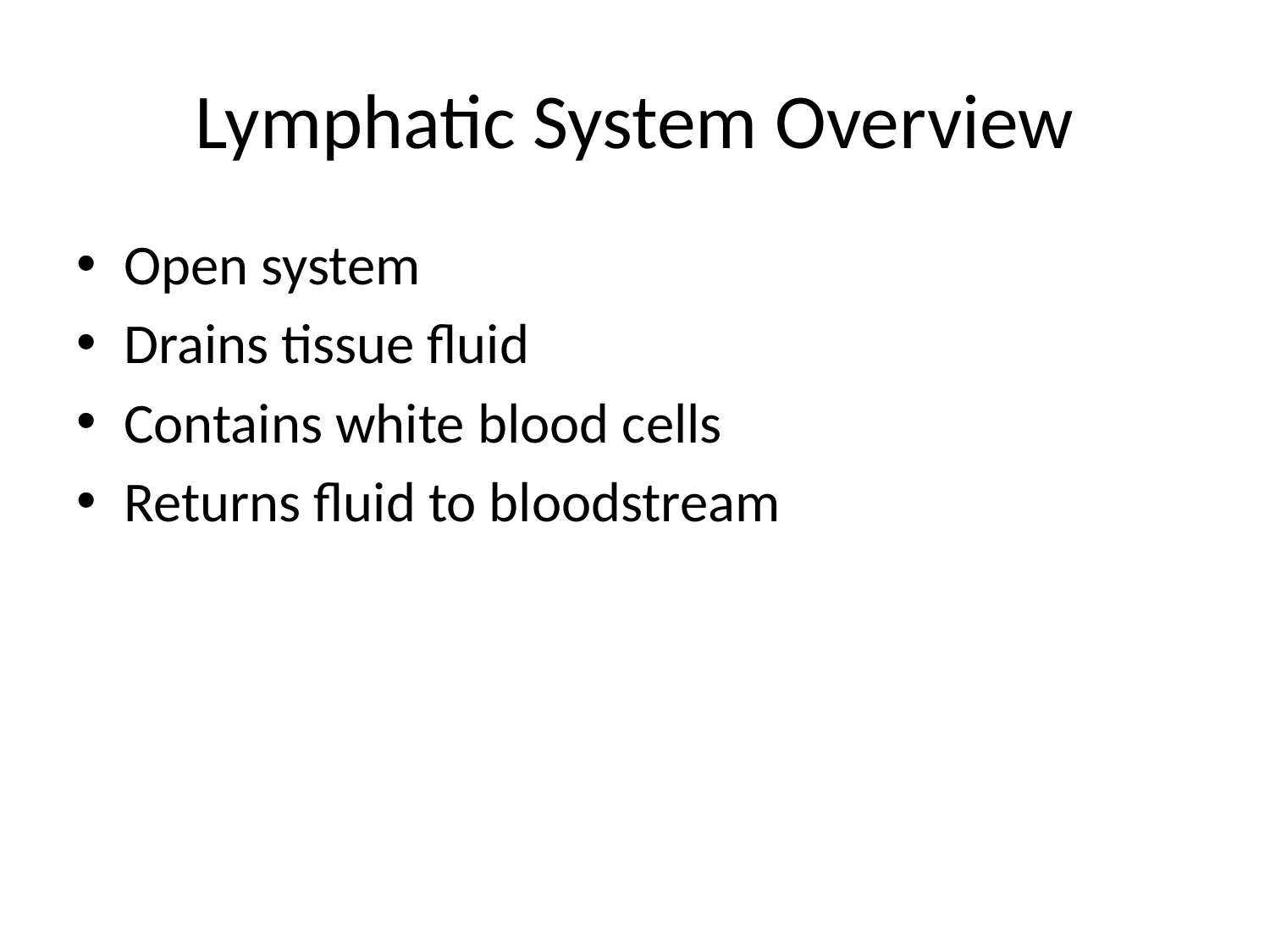

# Lymphatic System Overview
Open system
Drains tissue fluid
Contains white blood cells
Returns fluid to bloodstream